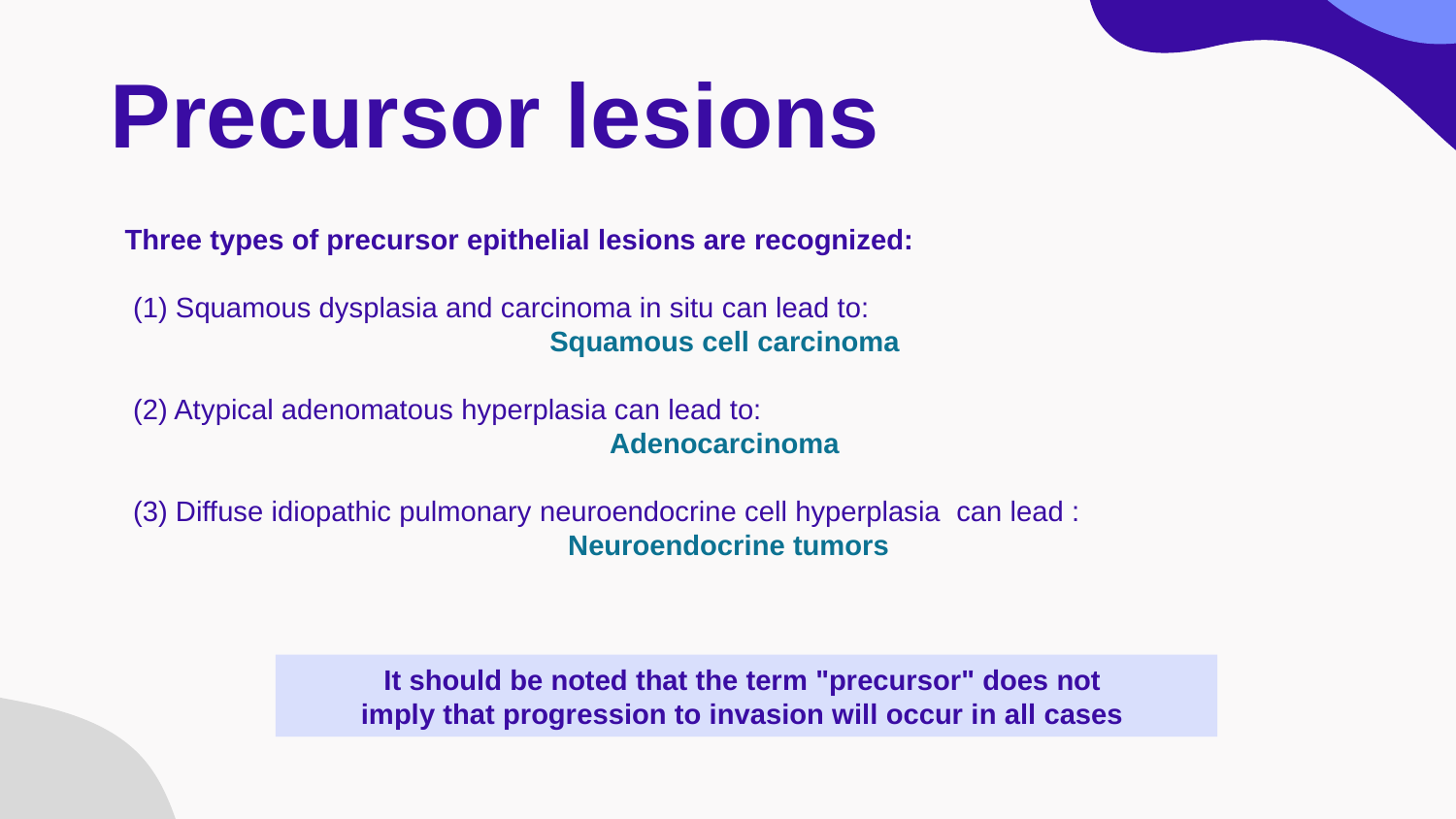

# Precursor lesions
Three types of precursor epithelial lesions are recognized:

 (1) Squamous dysplasia and carcinoma in situ can lead to:
Squamous cell carcinoma

 (2) Atypical adenomatous hyperplasia can lead to:
Adenocarcinoma

 (3) Diffuse idiopathic pulmonary neuroendocrine cell hyperplasia  can lead :
Neuroendocrine tumors

It should be noted that the term "precursor" does not
imply that progression to invasion will occur in all cases